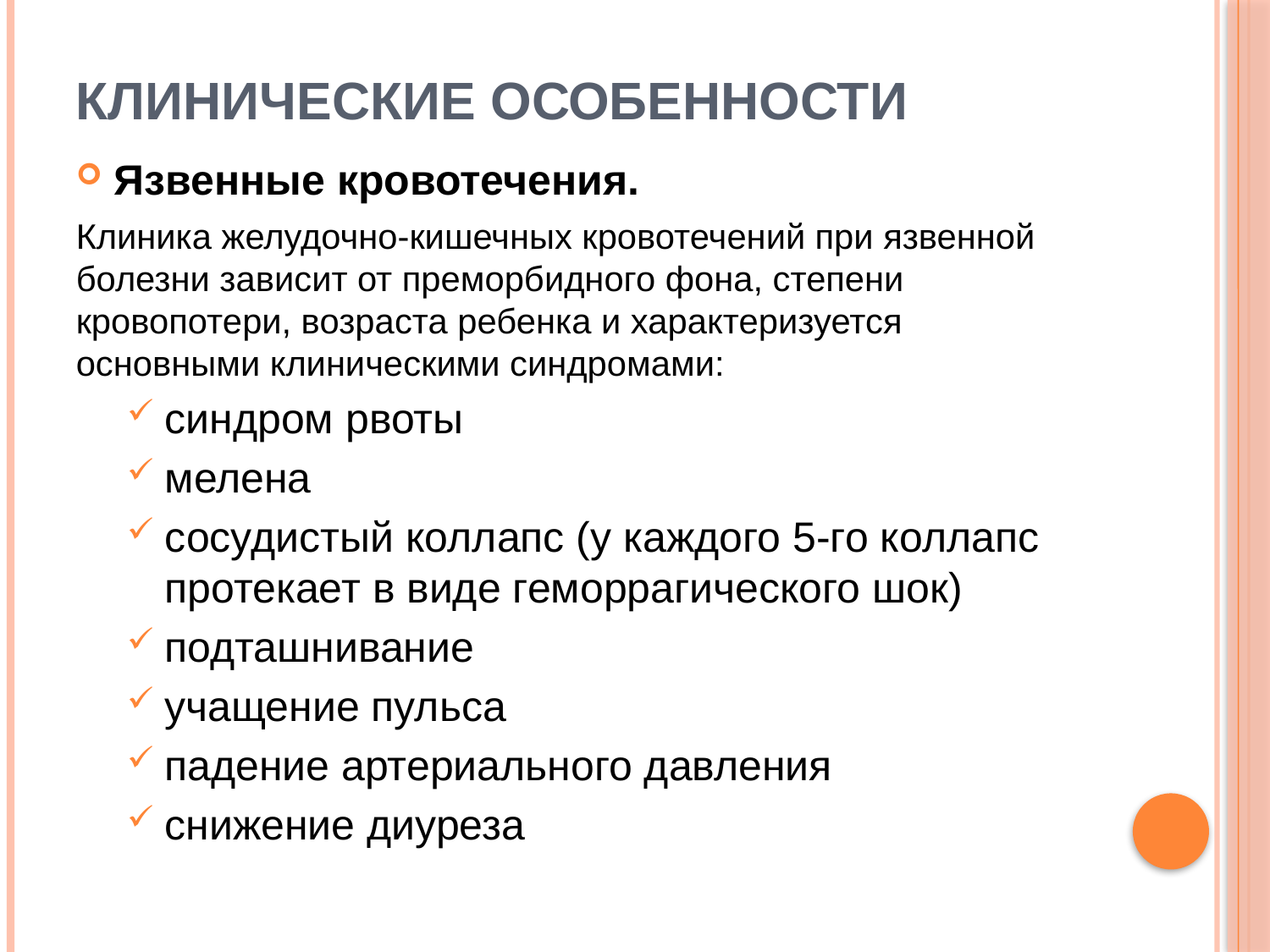

# КЛИНИЧЕСКИЕ ОСОБЕННОСТИ
Язвенные кровотечения.
Клиника желудочно-кишечных кровотечений при язвенной болезни зависит от преморбидного фона, степени кровопотери, возраста ребенка и характеризуется основными клиническими синдромами:
синдром рвоты
мелена
сосудистый коллапс (у каждого 5-го коллапс протекает в виде геморрагического шок)
подташнивание
учащение пульса
падение артериального давления
снижение диуреза